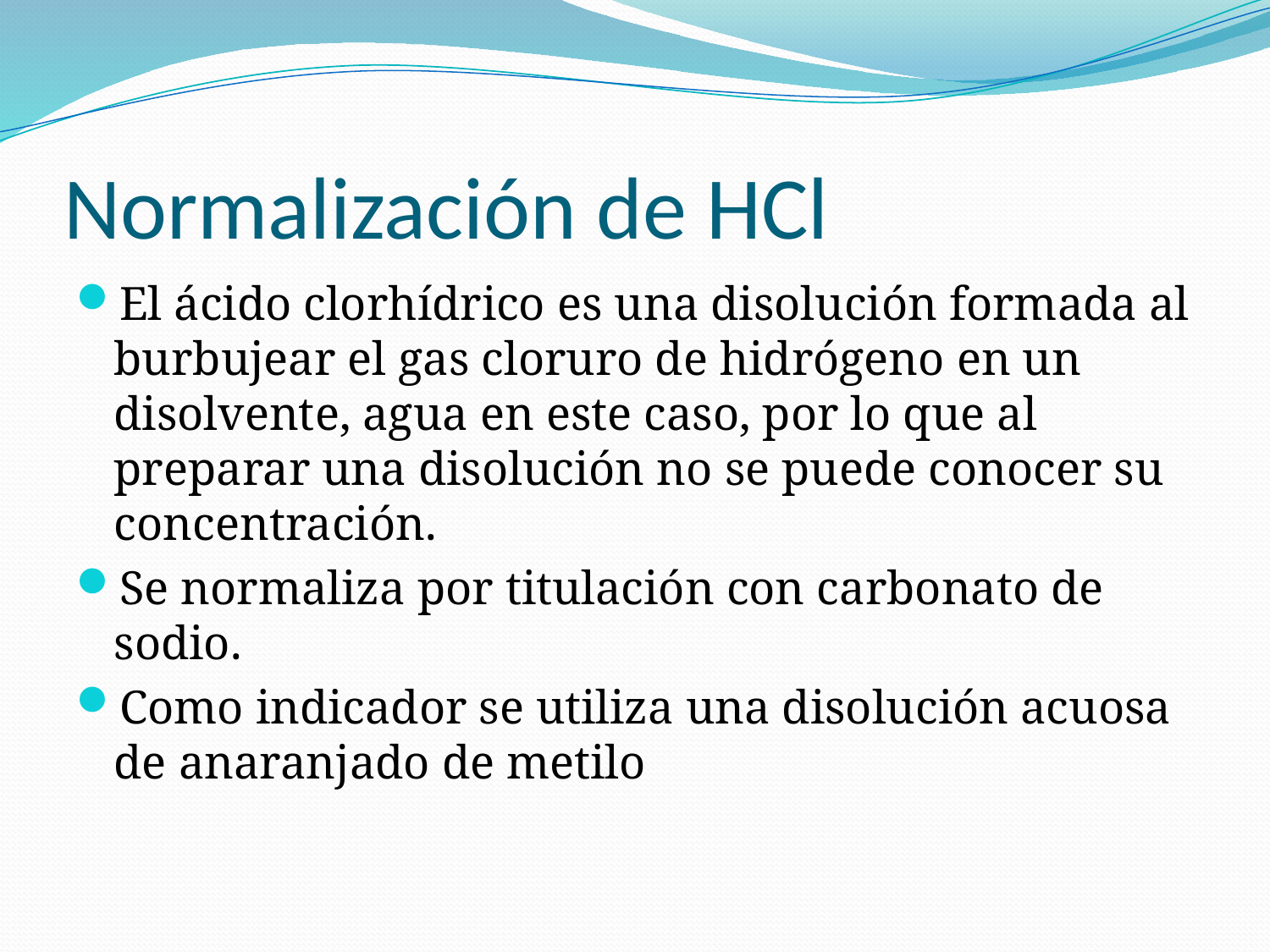

# Normalización de HCl
El ácido clorhídrico es una disolución formada al burbujear el gas cloruro de hidrógeno en un disolvente, agua en este caso, por lo que al preparar una disolución no se puede conocer su concentración.
Se normaliza por titulación con carbonato de sodio.
Como indicador se utiliza una disolución acuosa de anaranjado de metilo